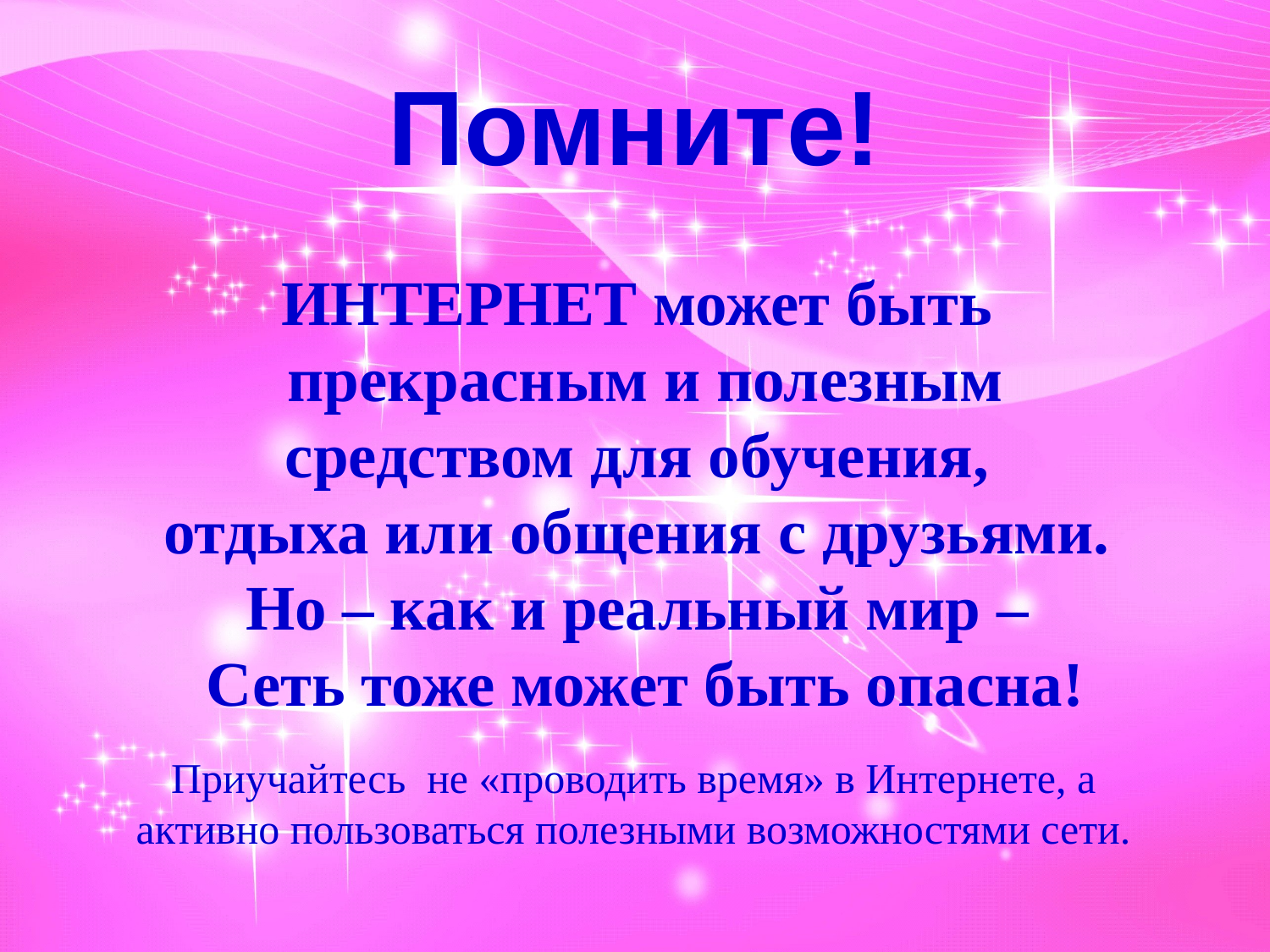

Помните!
ИНТЕРНЕТ может быть
прекрасным и полезным
средством для обучения,
отдыха или общения с друзьями.
Но – как и реальный мир –
Сеть тоже может быть опасна!

Приучайтесь  не «проводить время» в Интернете, а активно пользоваться полезными возможностями сети.